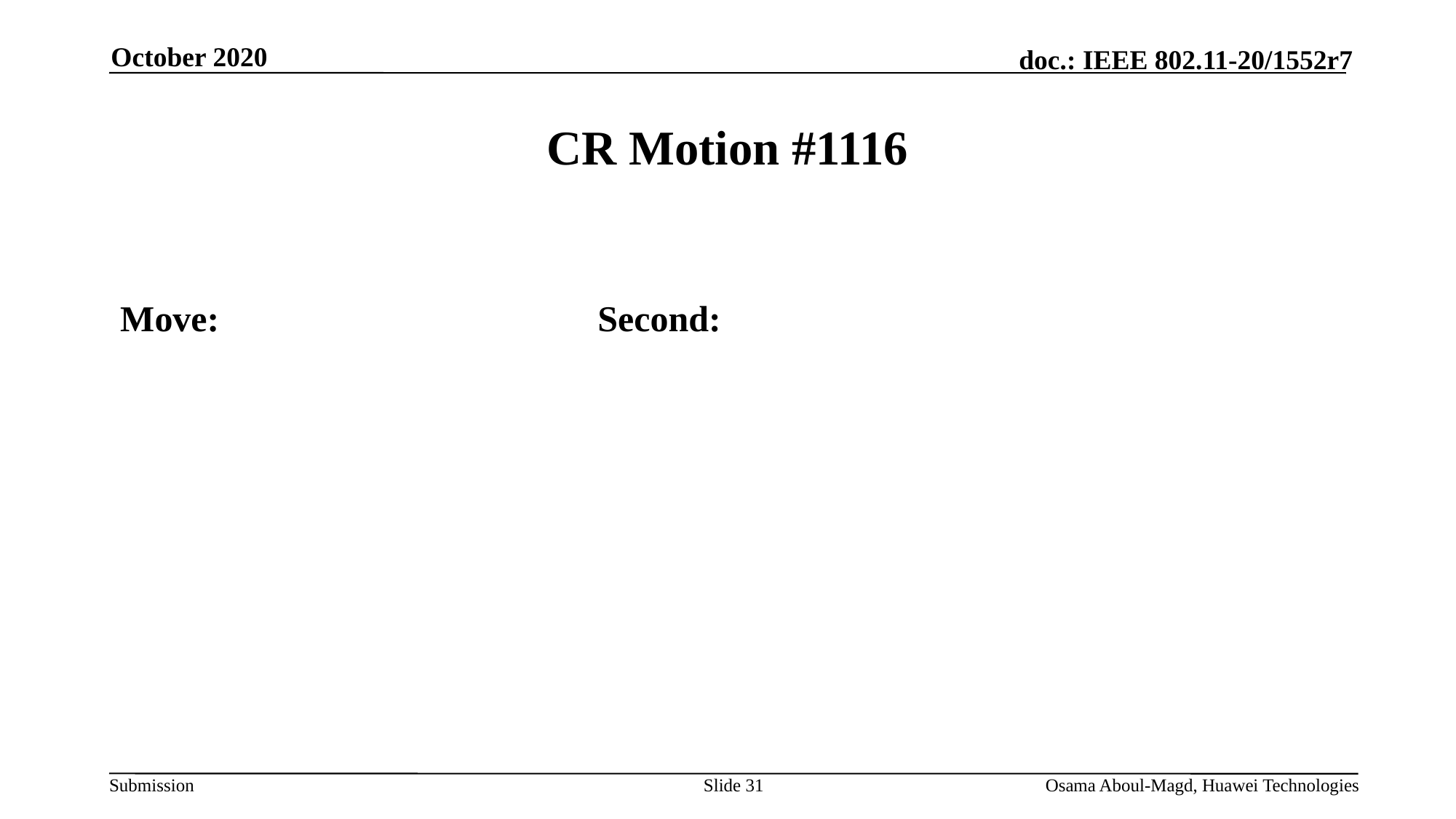

October 2020
# CR Motion #1116

Move:				Second:
Slide 31
Osama Aboul-Magd, Huawei Technologies